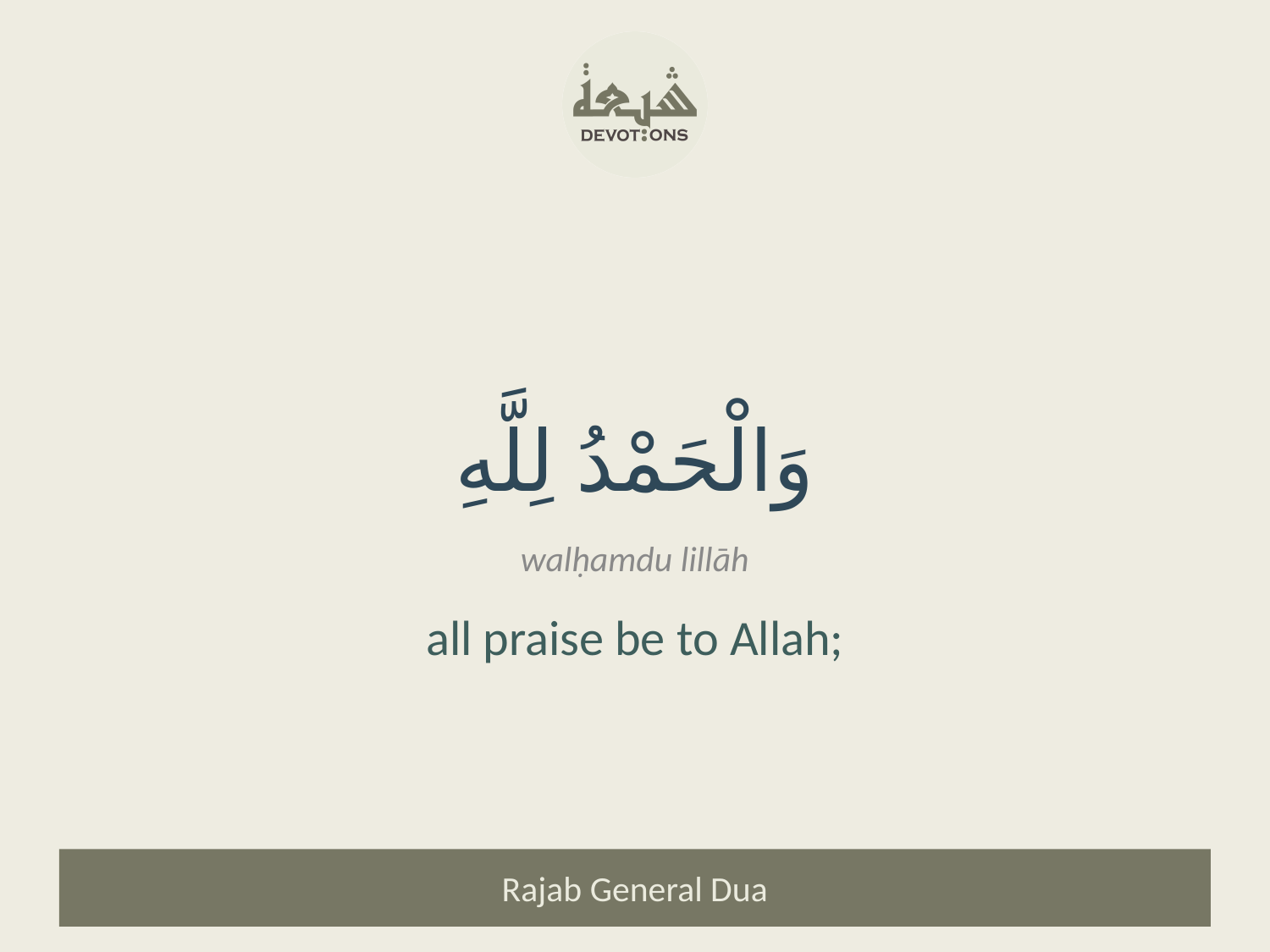

وَالْحَمْدُ لِلَّهِ
walḥamdu lillāh
all praise be to Allah;
Rajab General Dua